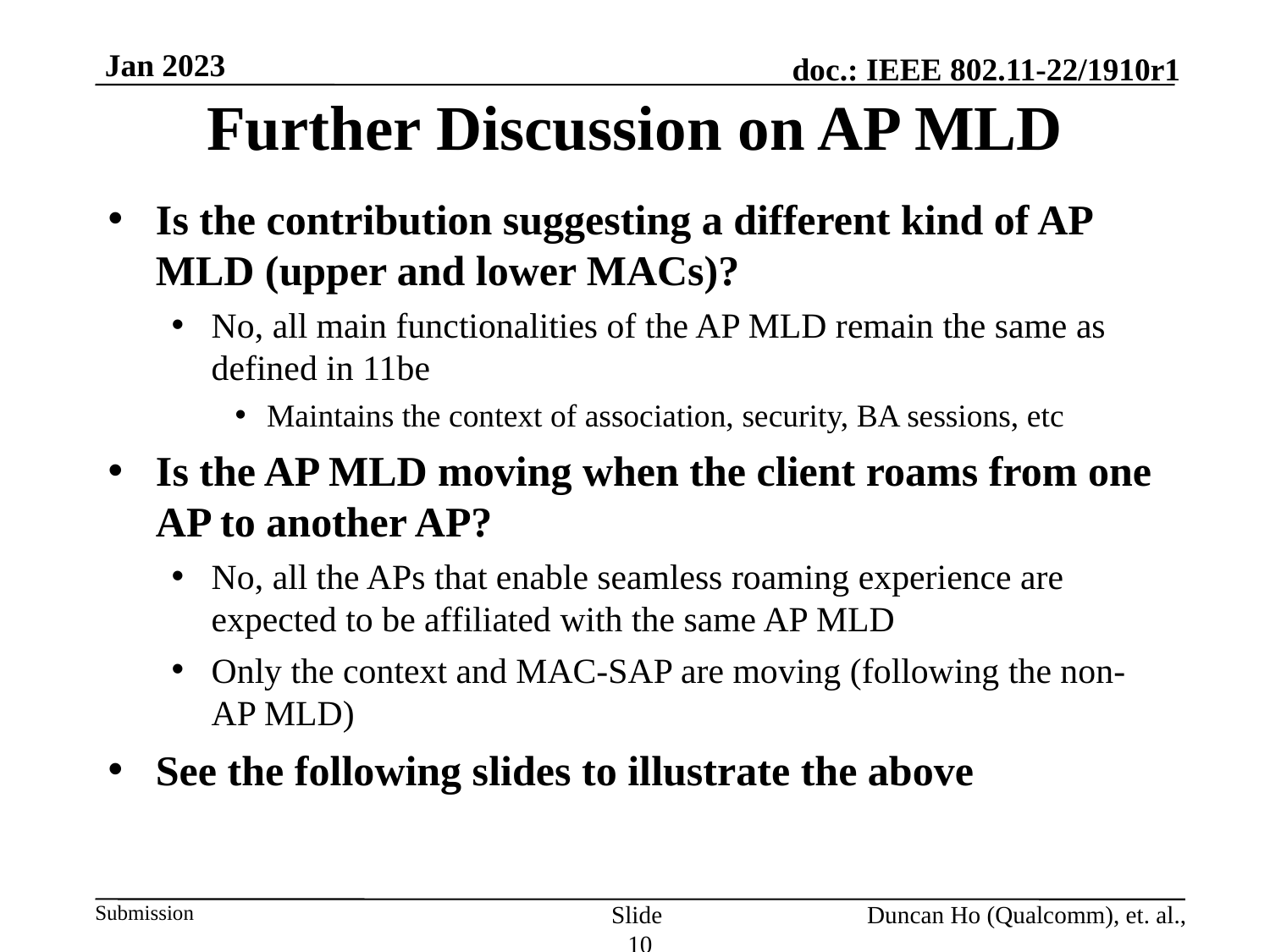

# Further Discussion on AP MLD
Is the contribution suggesting a different kind of AP MLD (upper and lower MACs)?
No, all main functionalities of the AP MLD remain the same as defined in 11be
Maintains the context of association, security, BA sessions, etc
Is the AP MLD moving when the client roams from one AP to another AP?
No, all the APs that enable seamless roaming experience are expected to be affiliated with the same AP MLD
Only the context and MAC-SAP are moving (following the non-AP MLD)
See the following slides to illustrate the above
Slide 10
Duncan Ho (Qualcomm), et. al.,